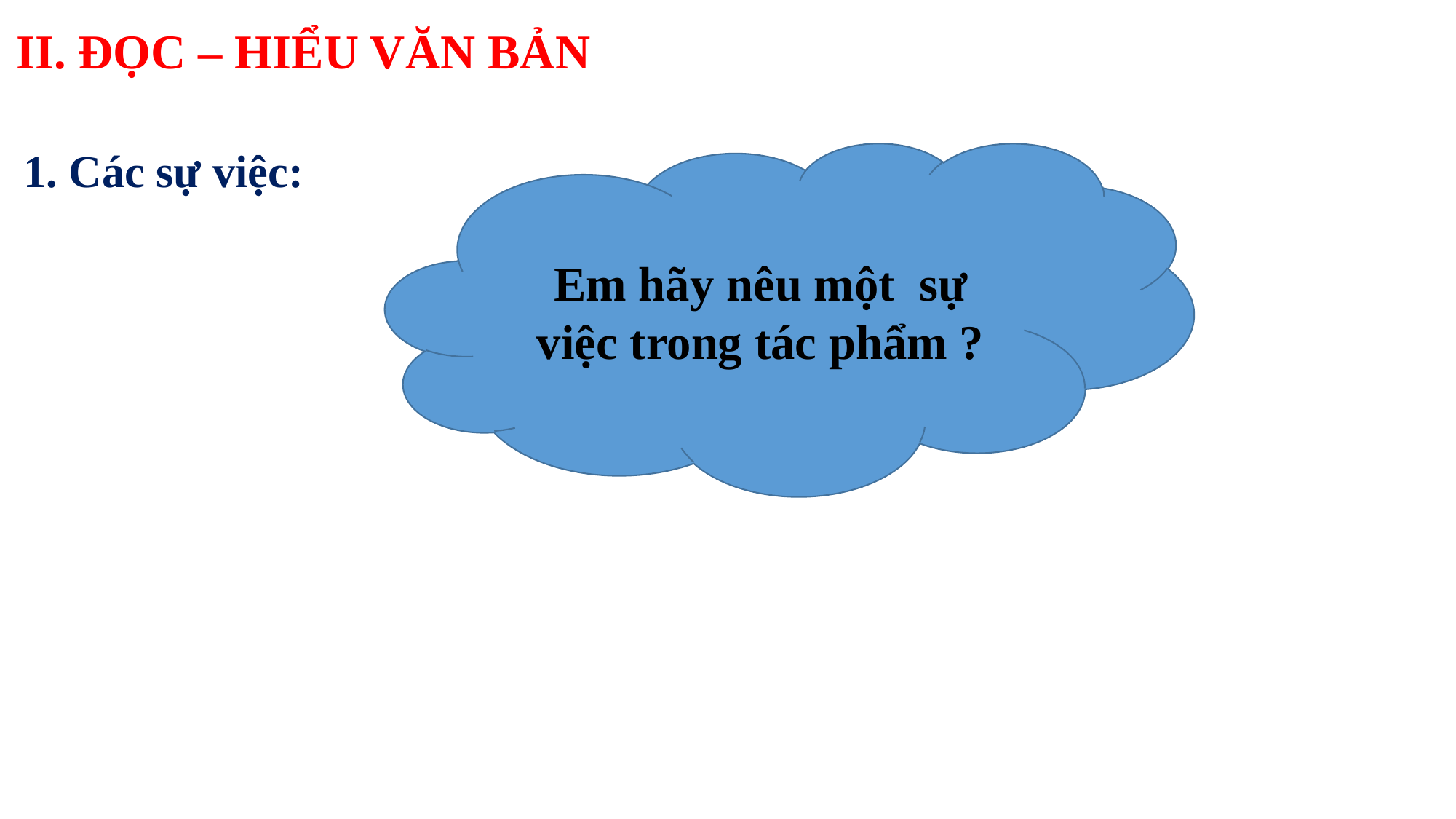

II. ĐỌC – HIỂU VĂN BẢN

1. Các sự việc:
Em hãy nêu một  sự việc trong tác phẩm ?